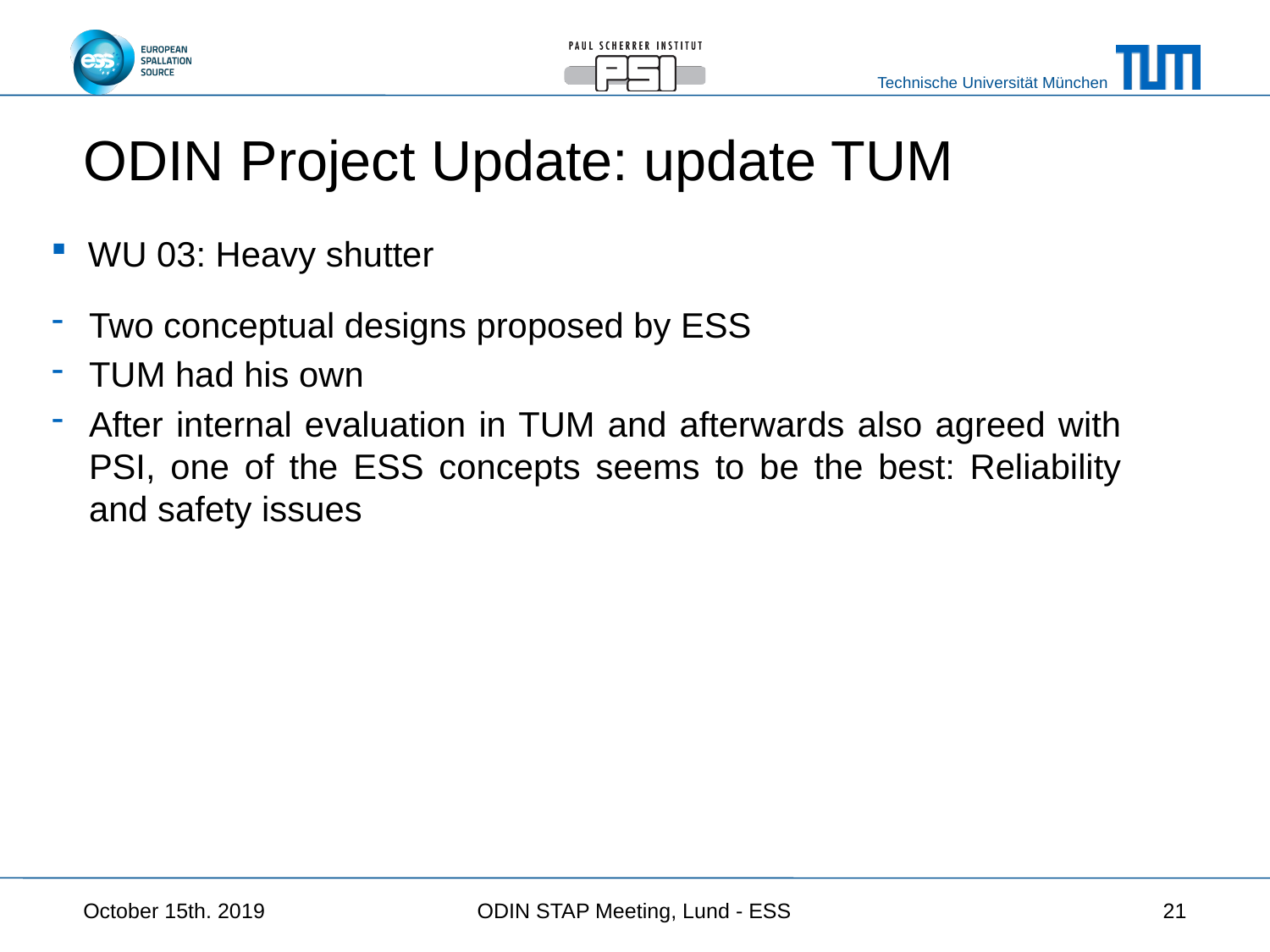

# ODIN Project Update: update TUM
WU 03: Heavy shutter
Two conceptual designs proposed by ESS
TUM had his own
After internal evaluation in TUM and afterwards also agreed with PSI, one of the ESS concepts seems to be the best: Reliability and safety issues
October 15th. 2019
ODIN STAP Meeting, Lund - ESS
21